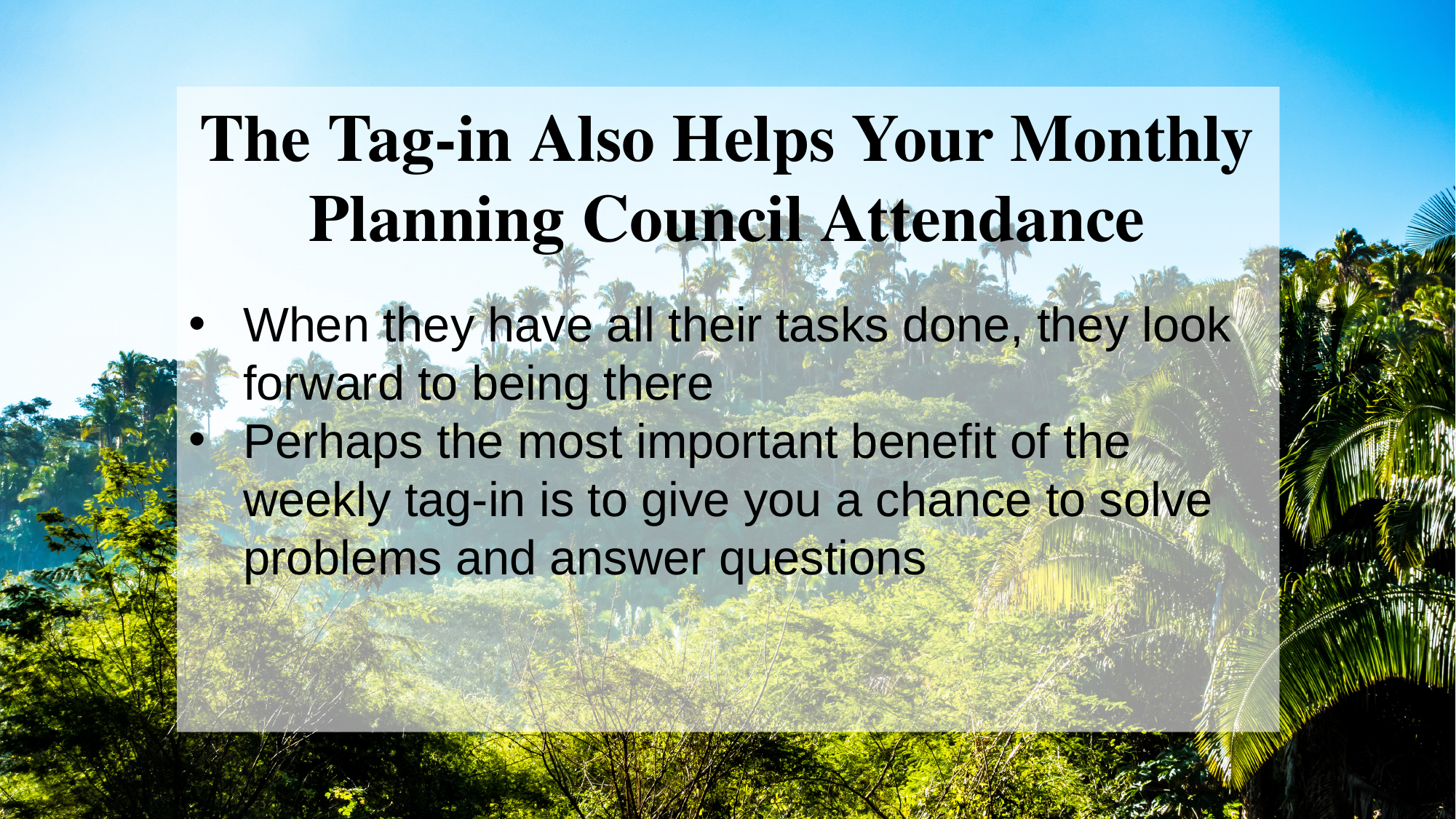

The Tag-in Also Helps Your Monthly Planning Council Attendance
When they have all their tasks done, they look forward to being there
Perhaps the most important benefit of the weekly tag-in is to give you a chance to solve problems and answer questions